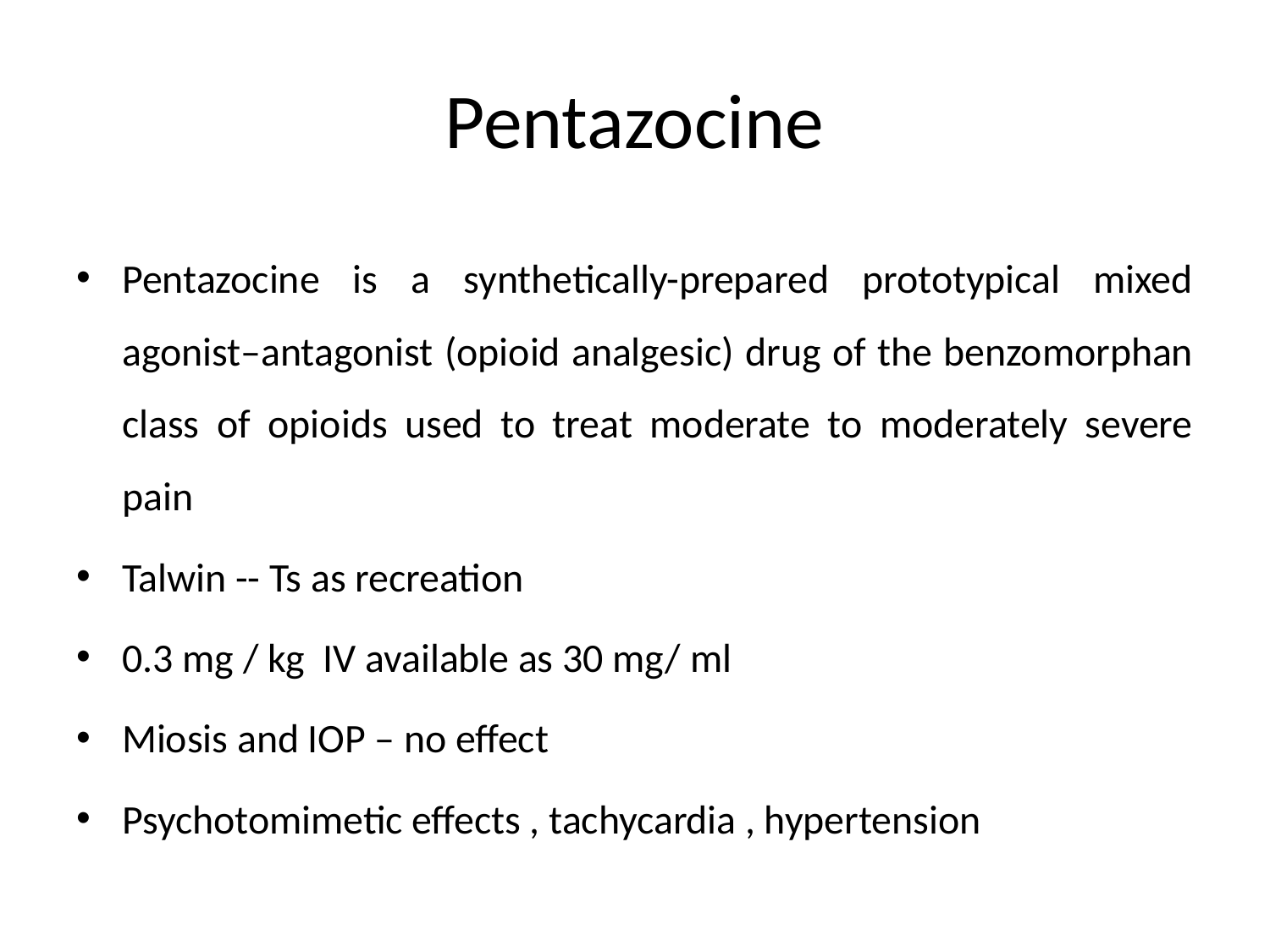

# Pentazocine
Pentazocine is a synthetically-prepared prototypical mixed agonist–antagonist (opioid analgesic) drug of the benzomorphan class of opioids used to treat moderate to moderately severe pain
Talwin -- Ts as recreation
0.3 mg / kg  IV available as 30 mg/ ml
Miosis and IOP – no effect
Psychotomimetic effects , tachycardia , hypertension